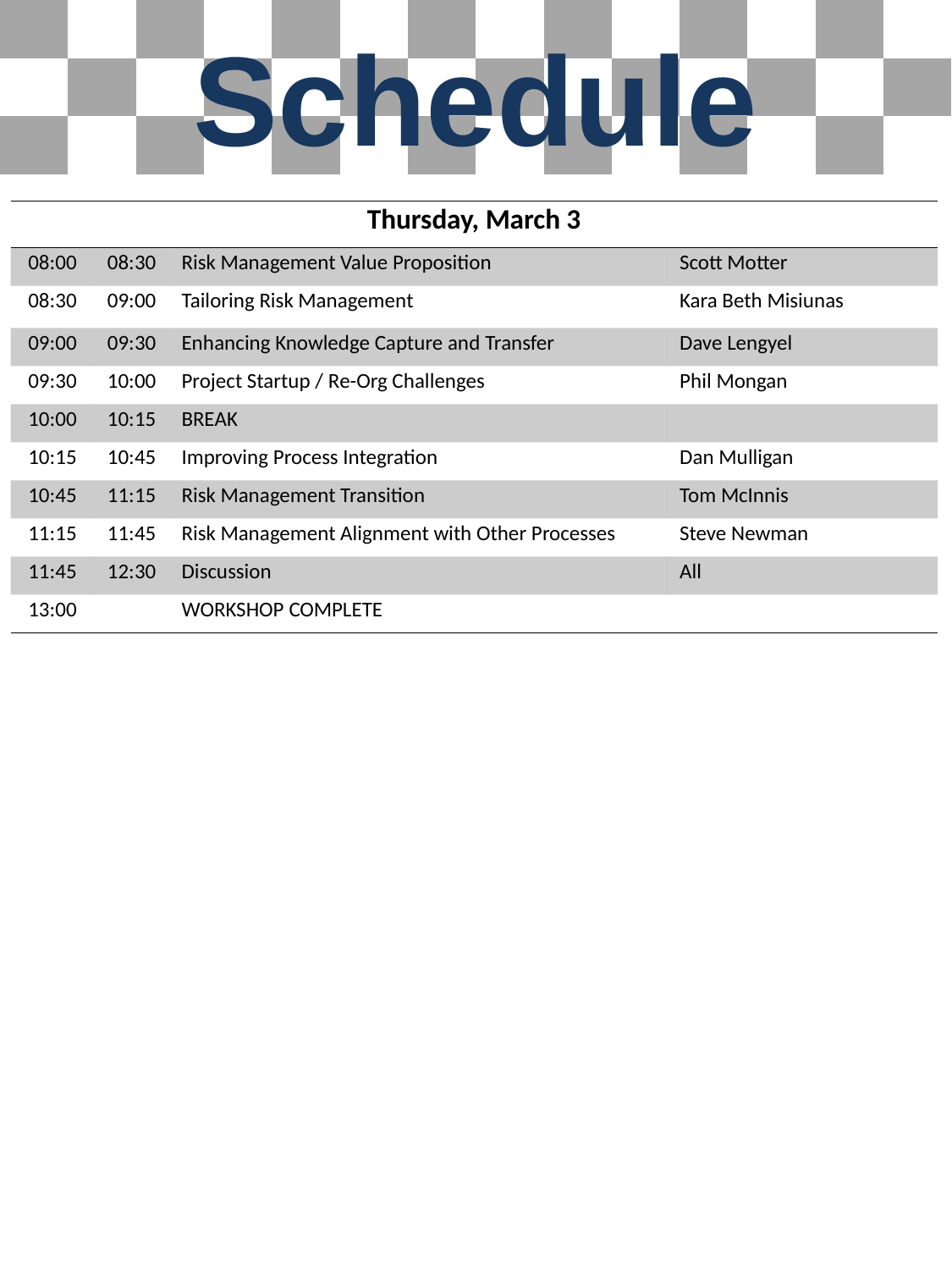

Schedule
| Thursday, March 3 |  |  |  |
| --- | --- | --- | --- |
| 08:00 | 08:30 | Risk Management Value Proposition | Scott Motter |
| 08:30 | 09:00 | Tailoring Risk Management | Kara Beth Misiunas |
| 09:00 | 09:30 | Enhancing Knowledge Capture and Transfer | Dave Lengyel |
| 09:30 | 10:00 | Project Startup / Re-Org Challenges | Phil Mongan |
| 10:00 | 10:15 | BREAK |  |
| 10:15 | 10:45 | Improving Process Integration | Dan Mulligan |
| 10:45 | 11:15 | Risk Management Transition | Tom McInnis |
| 11:15 | 11:45 | Risk Management Alignment with Other Processes | Steve Newman |
| 11:45 | 12:30 | Discussion | All |
| 13:00 |  | WORKSHOP COMPLETE |  |